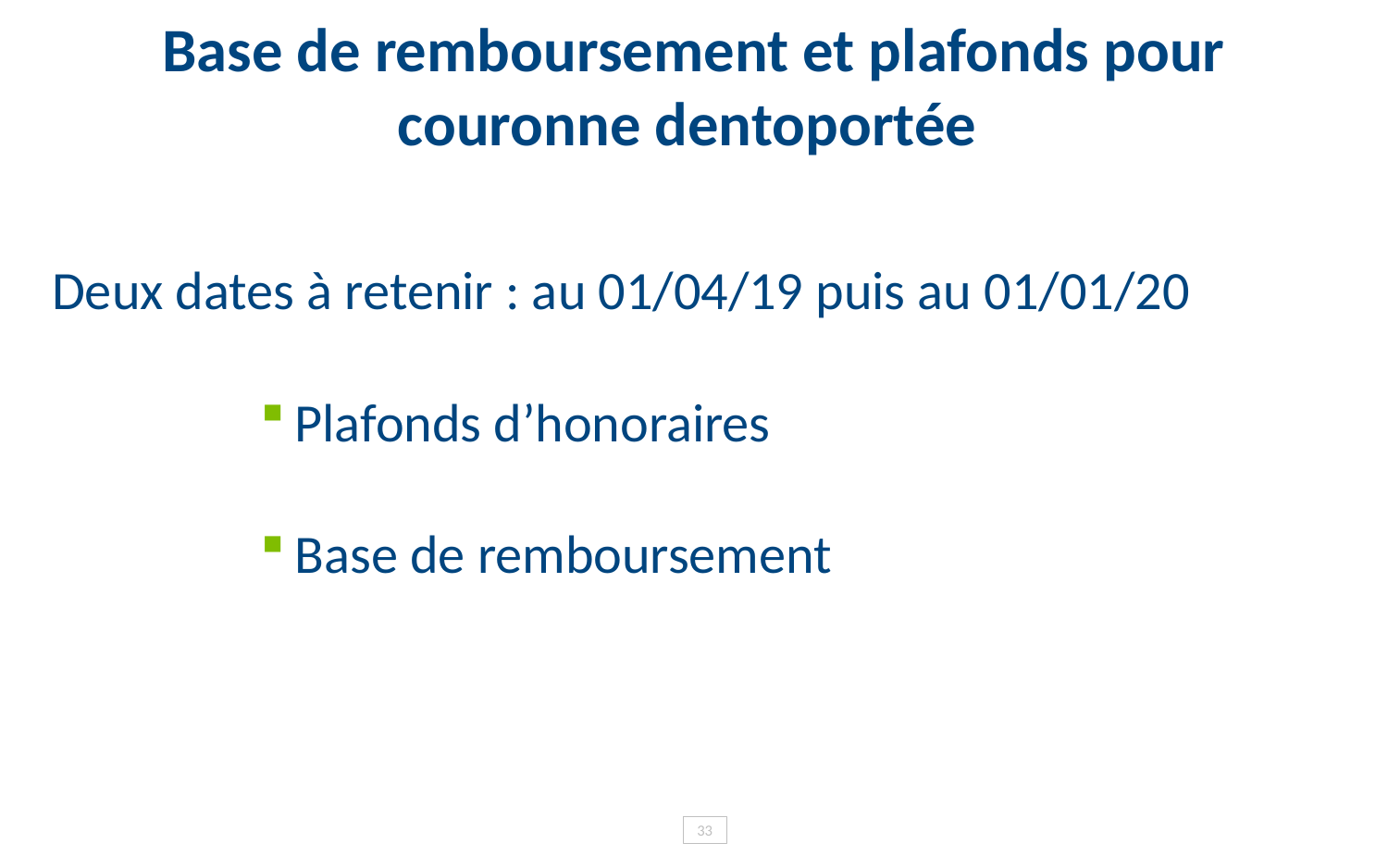

# Base de remboursement et plafonds pour couronne dentoportée

Deux dates à retenir : au 01/04/19 puis au 01/01/20
Plafonds d’honoraires
Base de remboursement
33